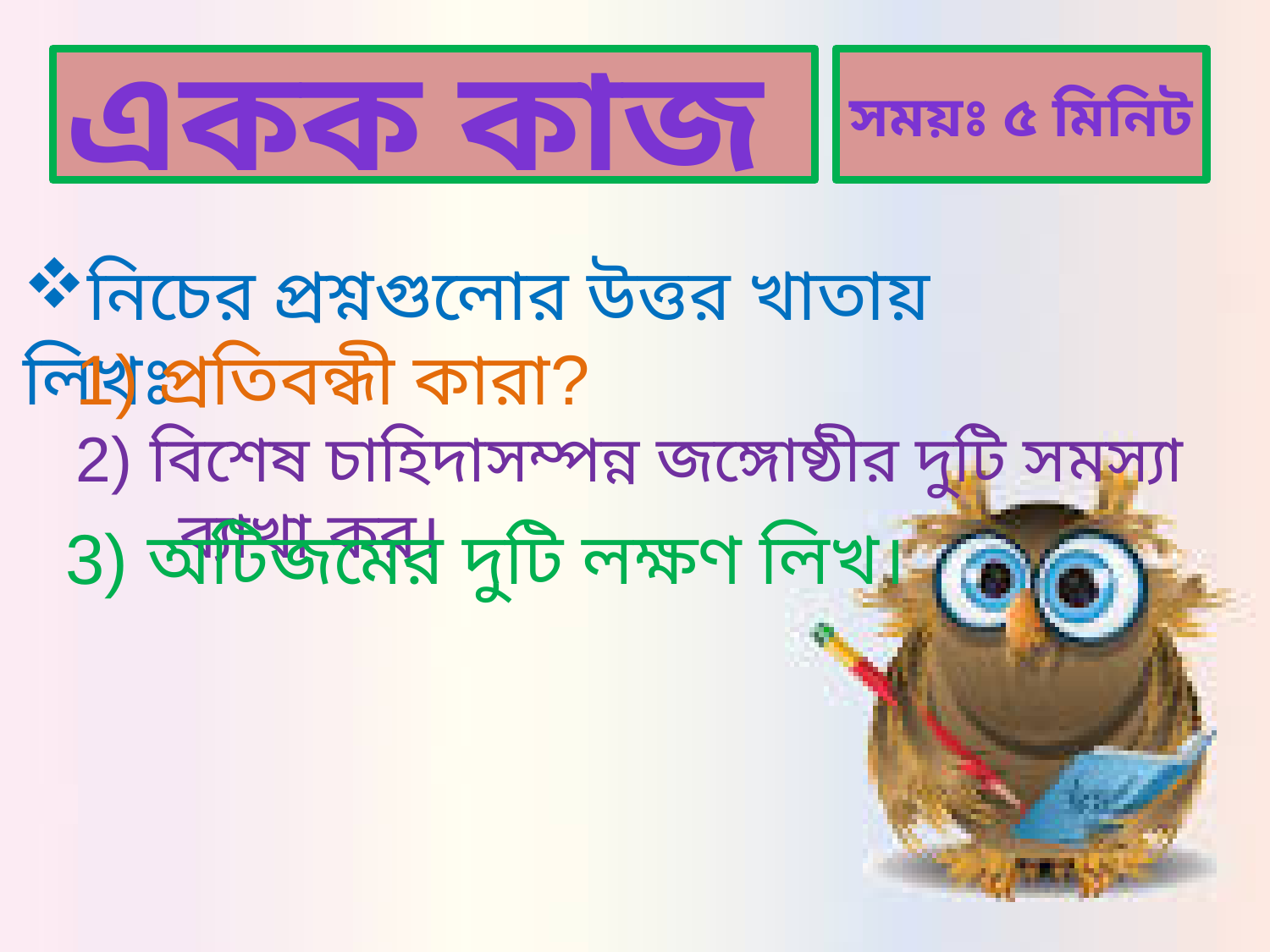

# একক কাজ
সময়ঃ ৫ মিনিট
নিচের প্রশ্নগুলোর উত্তর খাতায় লিখঃ
1) প্রতিবন্ধী কারা?
2) বিশেষ চাহিদাসম্পন্ন জঙ্গোষ্ঠীর দুটি সমস্যা ব্যাখা কর।
3) অটিজমের দুটি লক্ষণ লিখ।